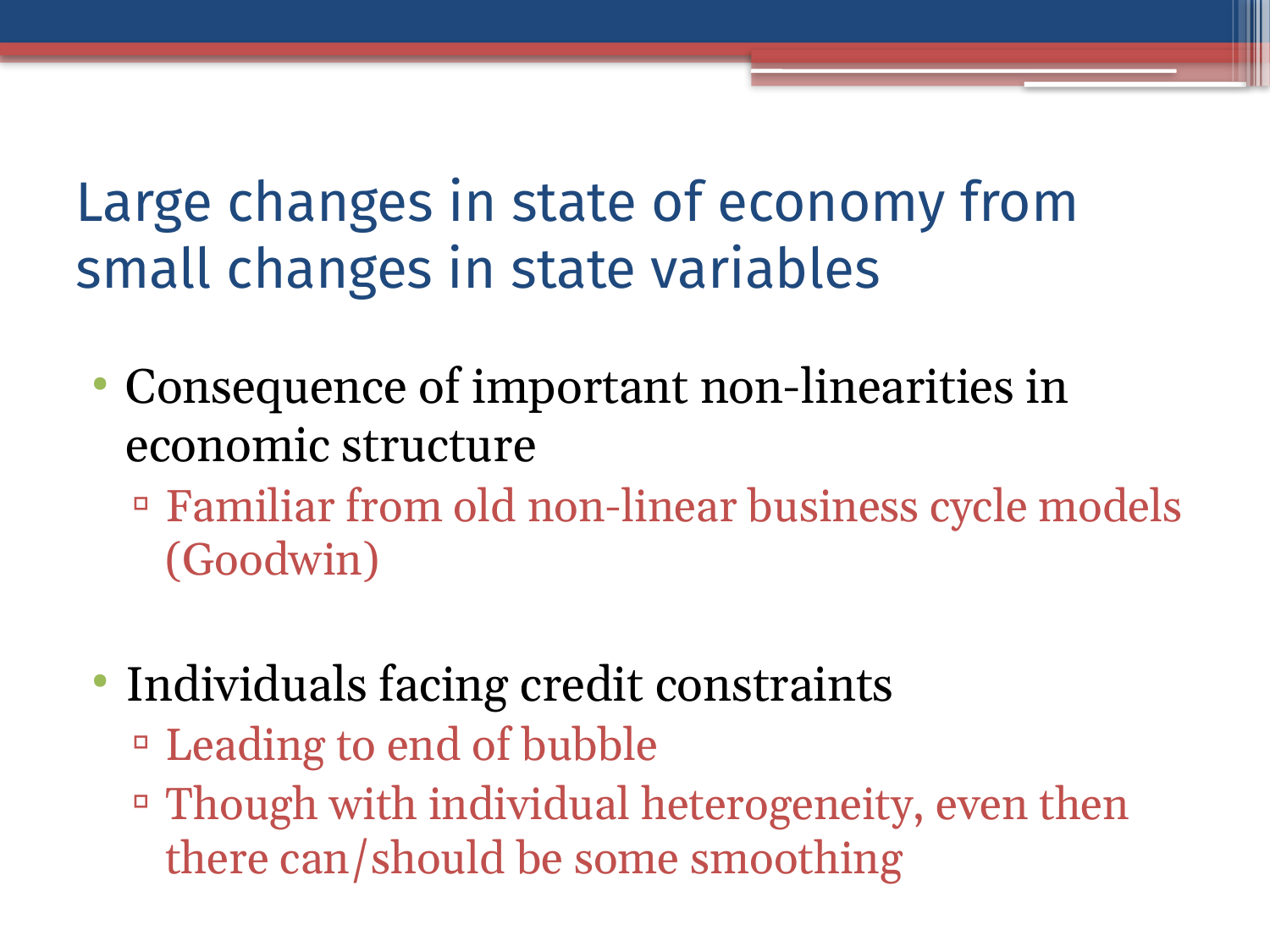

# Large changes in state of economy from small changes in state variables
Consequence of important non-linearities in economic structure
Familiar from old non-linear business cycle models (Goodwin)

Individuals facing credit constraints
Leading to end of bubble
Though with individual heterogeneity, even then there can/should be some smoothing